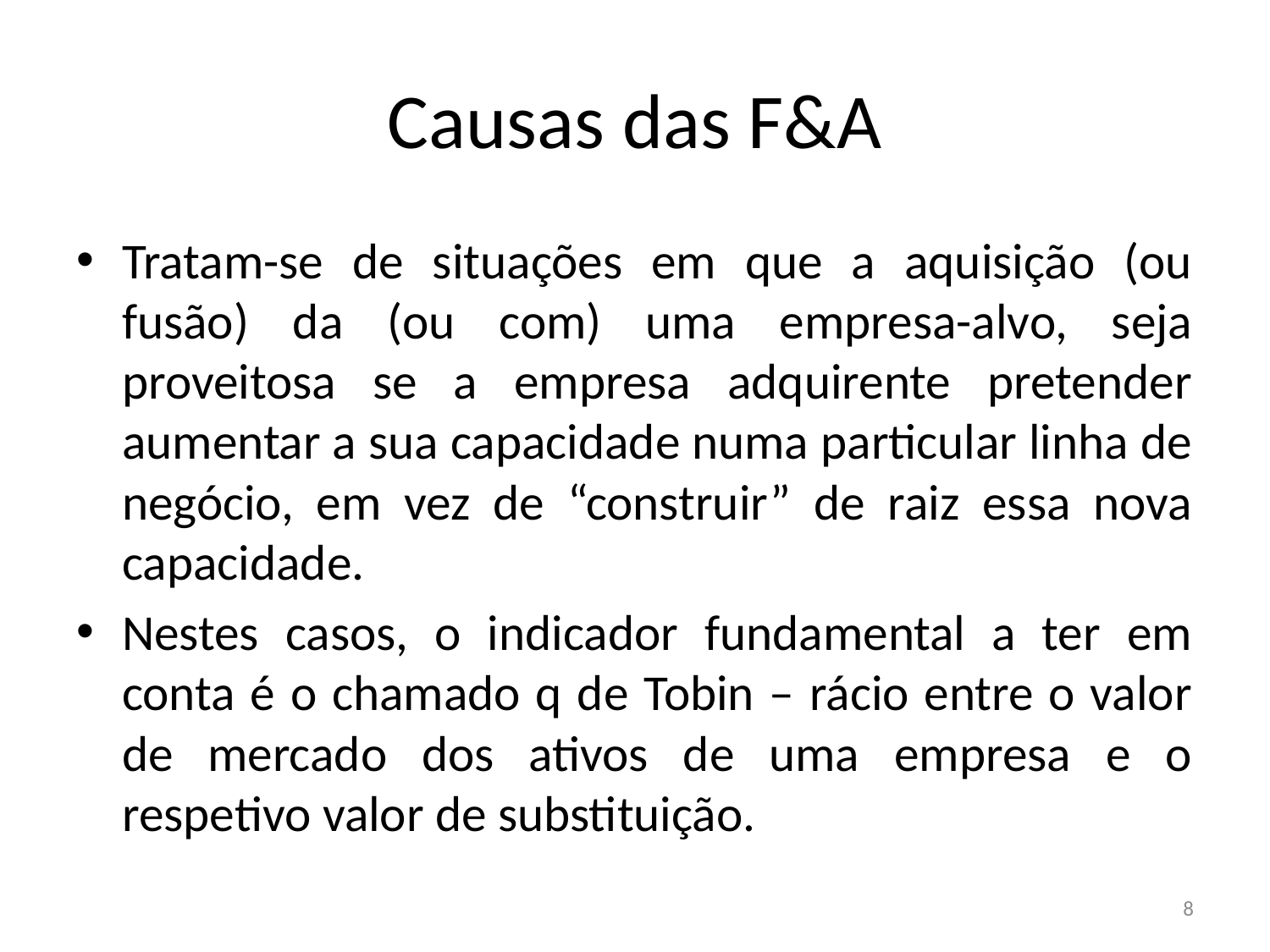

# Causas das F&A
Tratam-se de situações em que a aquisição (ou fusão) da (ou com) uma empresa-alvo, seja proveitosa se a empresa adquirente pretender aumentar a sua capacidade numa particular linha de negócio, em vez de “construir” de raiz essa nova capacidade.
Nestes casos, o indicador fundamental a ter em conta é o chamado q de Tobin – rácio entre o valor de mercado dos ativos de uma empresa e o respetivo valor de substituição.
8